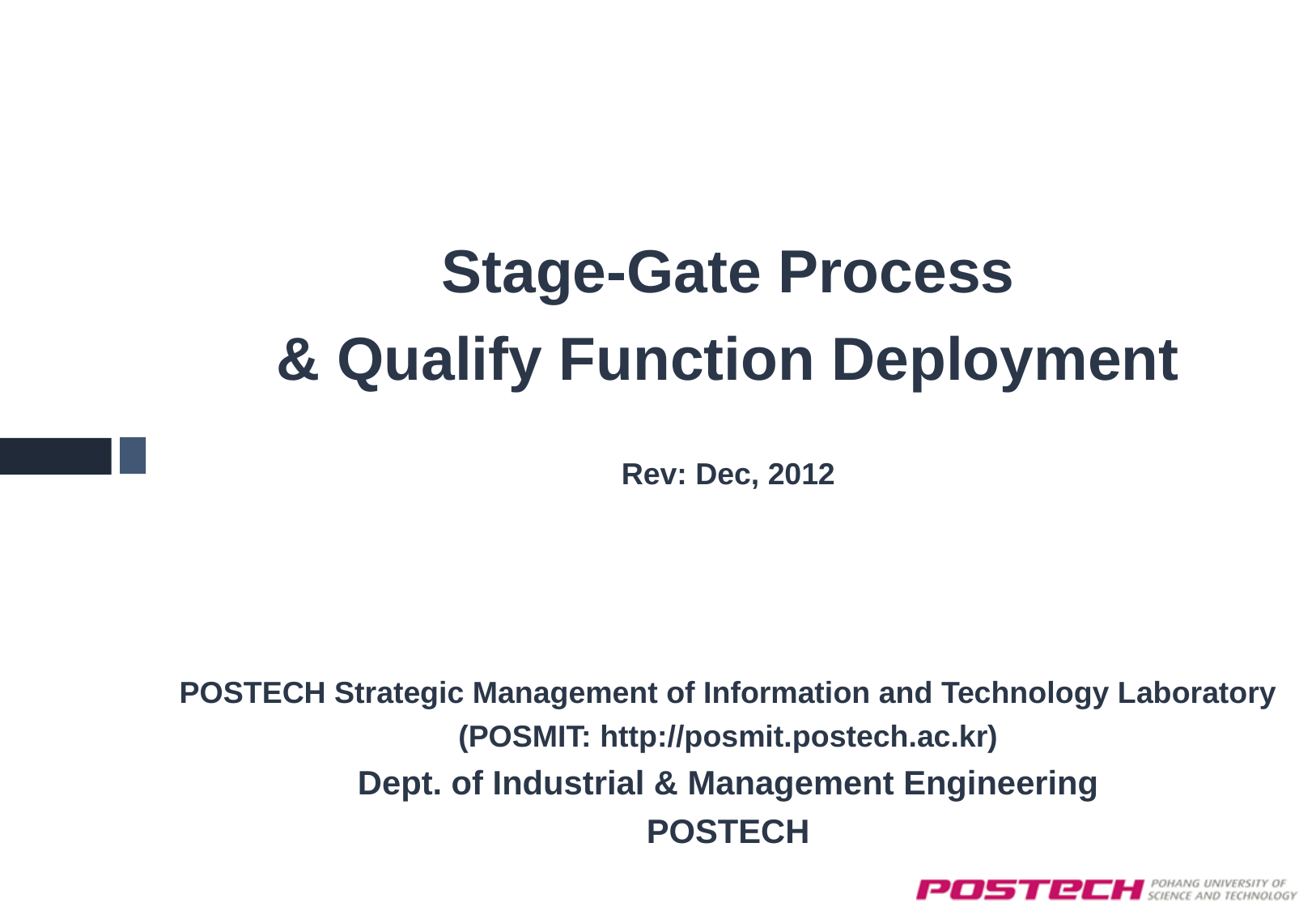

Stage-Gate Process
& Qualify Function Deployment
Rev: Dec, 2012

POSTECH Strategic Management of Information and Technology Laboratory
(POSMIT: http://posmit.postech.ac.kr)
Dept. of Industrial & Management Engineering
POSTECH